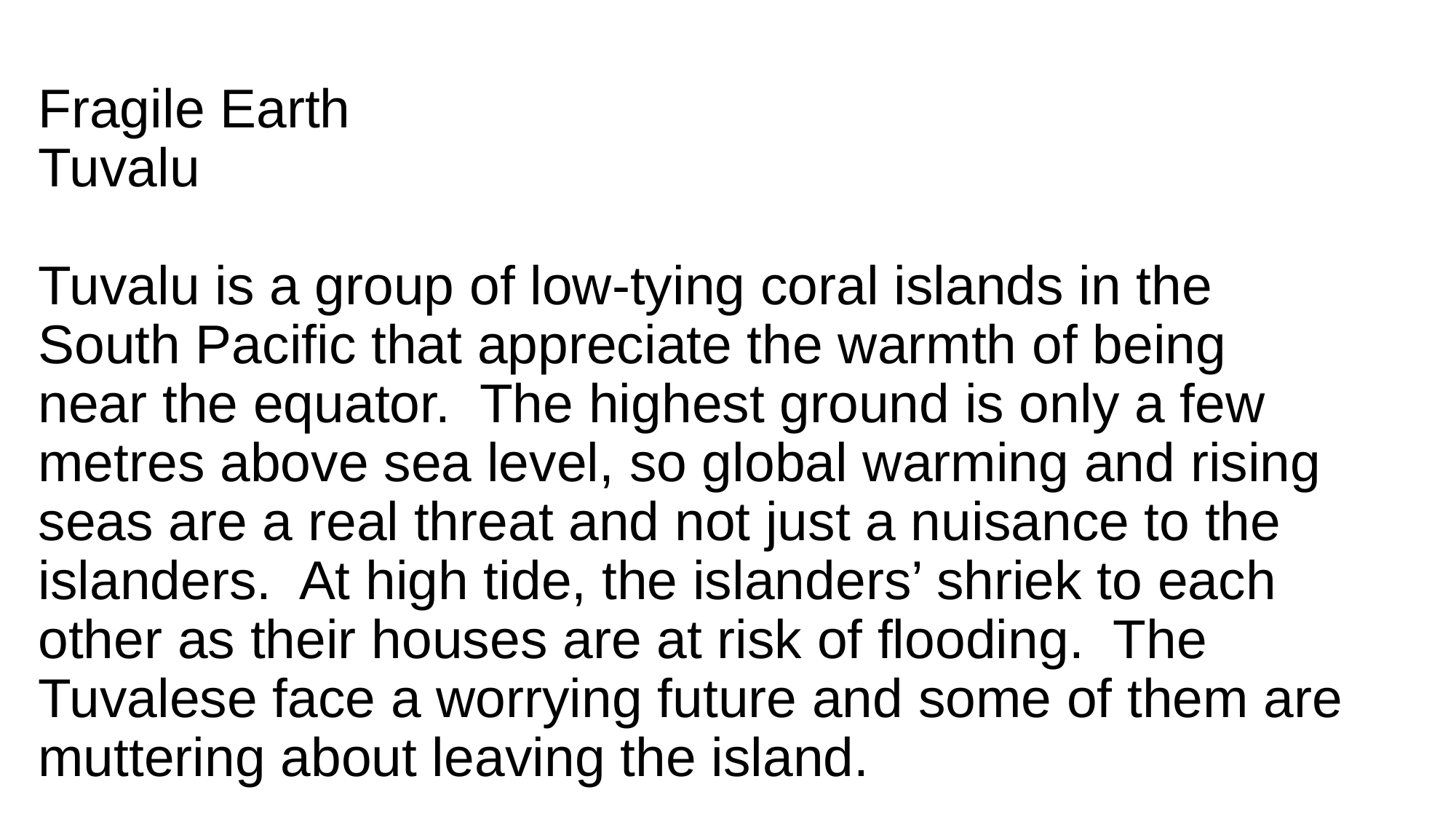

# Fragile Earth Tuvalu Tuvalu is a group of low-tying coral islands in the South Pacific that appreciate the warmth of being near the equator.  The highest ground is only a few metres above sea level, so global warming and rising seas are a real threat and not just a nuisance to the islanders.  At high tide, the islanders’ shriek to each other as their houses are at risk of flooding.  The Tuvalese face a worrying future and some of them are muttering about leaving the island.